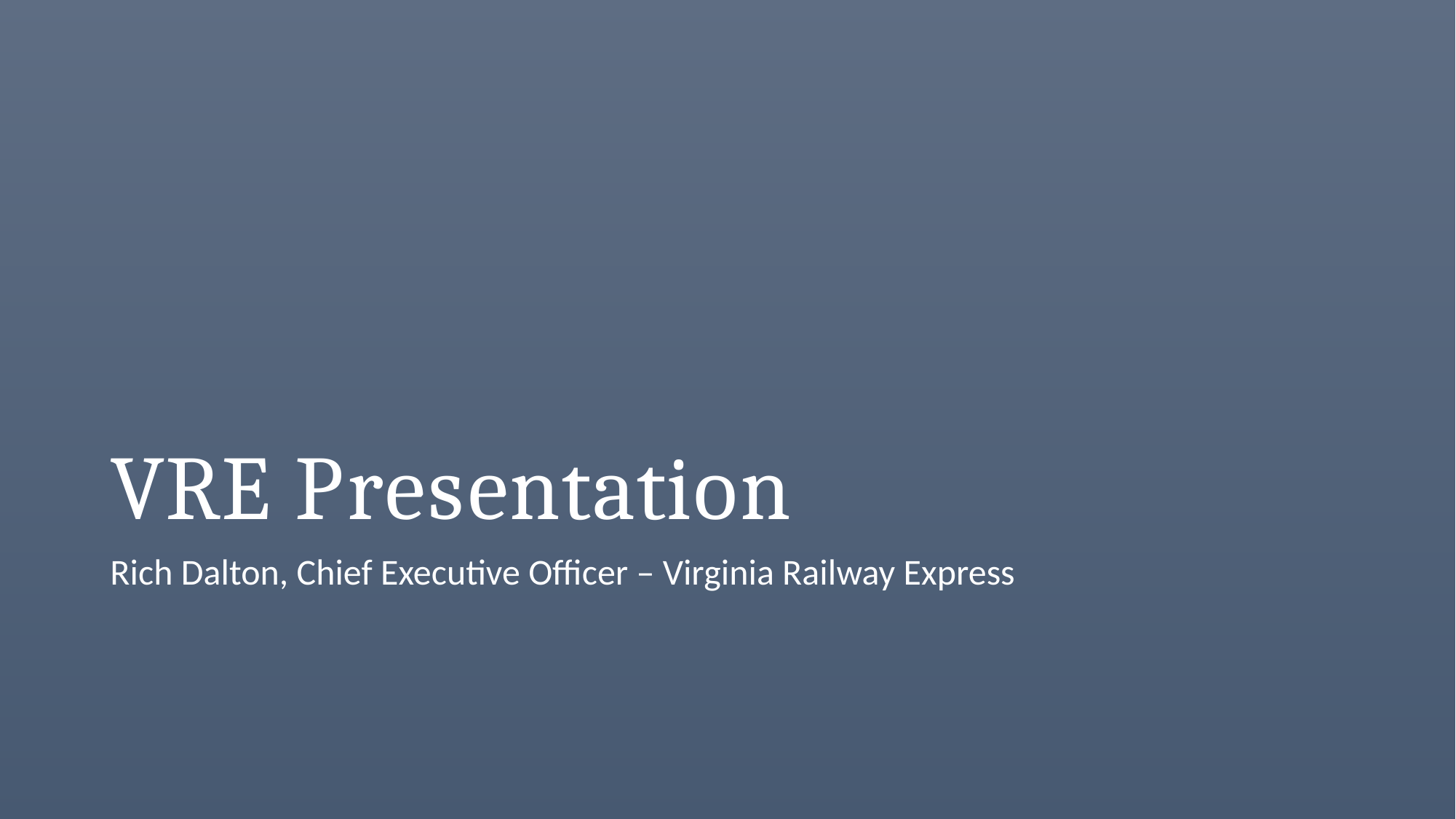

# VRE Presentation
Rich Dalton, Chief Executive Officer – Virginia Railway Express